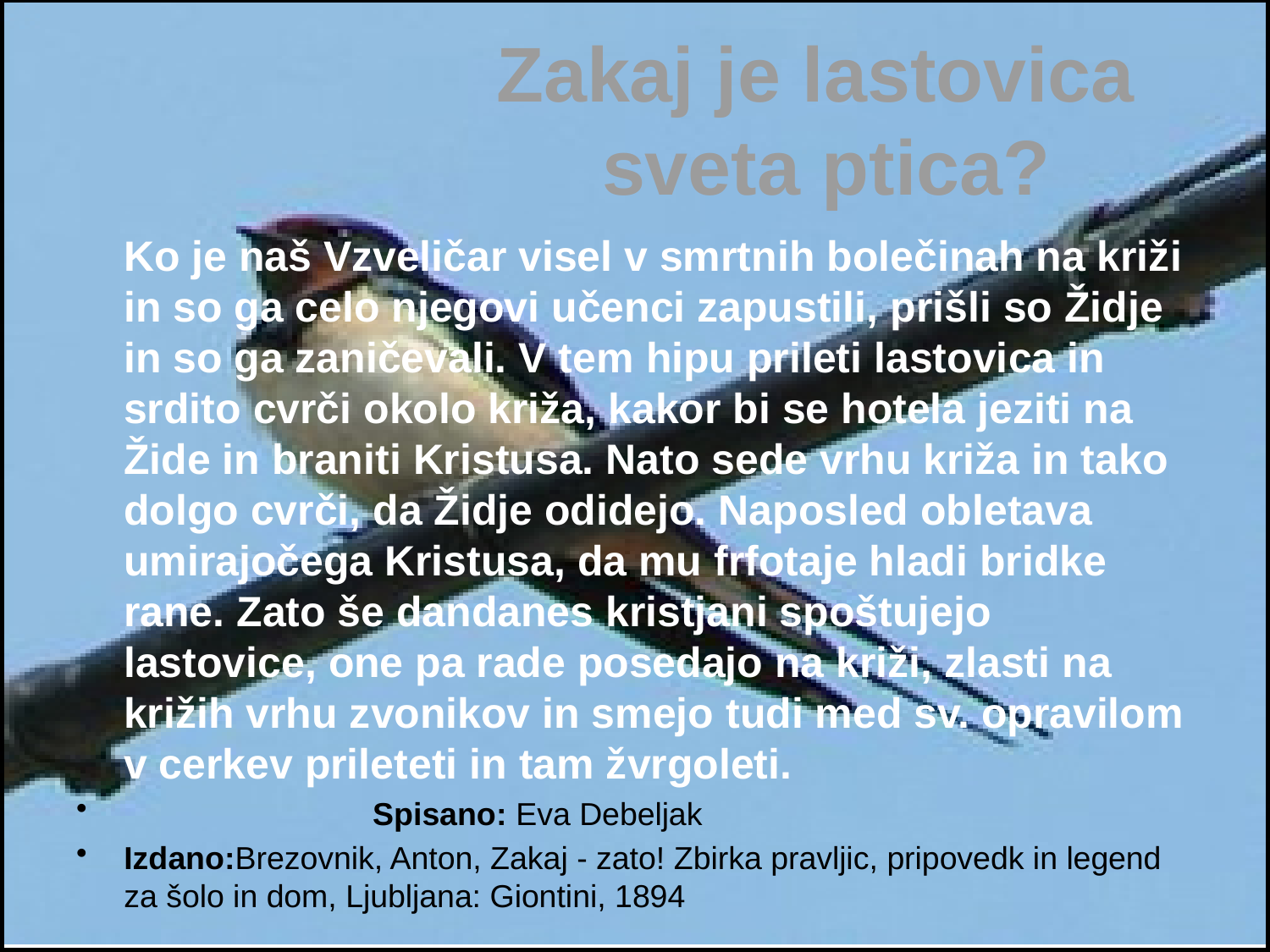

# Zakaj je lastovica sveta ptica?
    Ko je naš Vzveličar visel v smrtnih bolečinah na križi in so ga celo njegovi učenci zapustili, prišli so Židje in so ga zaničevali. V tem hipu prileti lastovica in srdito cvrči okolo križa, kakor bi se hotela jeziti na Žide in braniti Kristusa. Nato sede vrhu križa in tako dolgo cvrči, da Židje odidejo. Naposled obletava umirajočega Kristusa, da mu frfotaje hladi bridke rane. Zato še dandanes kristjani spoštujejo lastovice, one pa rade posedajo na križi, zlasti na križih vrhu zvonikov in smejo tudi med sv. opravilom v cerkev prileteti in tam žvrgoleti.
                            Spisano: Eva Debeljak
Izdano:Brezovnik, Anton, Zakaj - zato! Zbirka pravljic, pripovedk in legend za šolo in dom, Ljubljana: Giontini, 1894